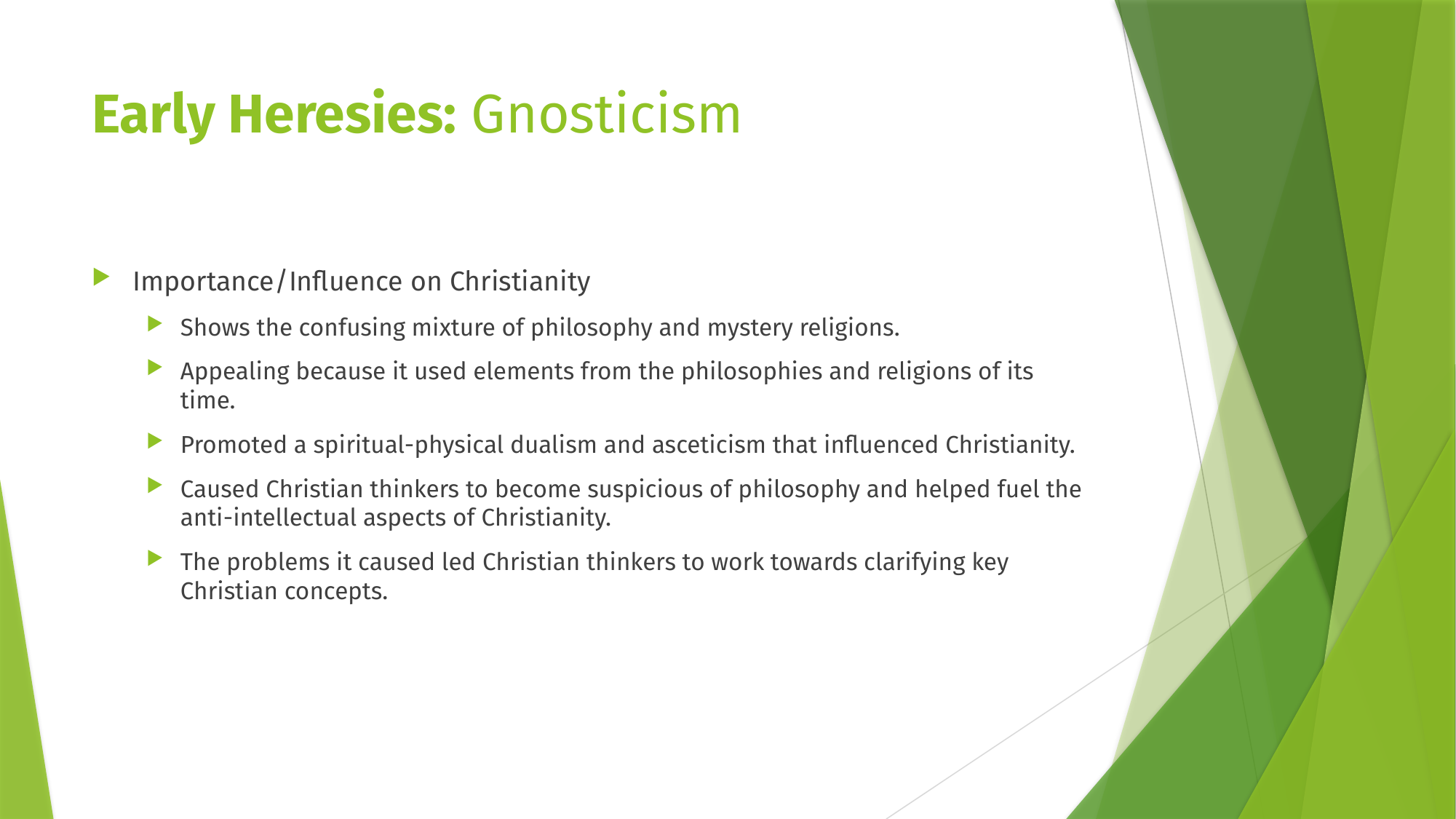

# Early Heresies: Gnosticism
Importance/Influence on Christianity
Shows the confusing mixture of philosophy and mystery religions.
Appealing because it used elements from the philosophies and religions of its time.
Promoted a spiritual-physical dualism and asceticism that influenced Christianity.
Caused Christian thinkers to become suspicious of philosophy and helped fuel the anti-intellectual aspects of Christianity.
The problems it caused led Christian thinkers to work towards clarifying key Christian concepts.